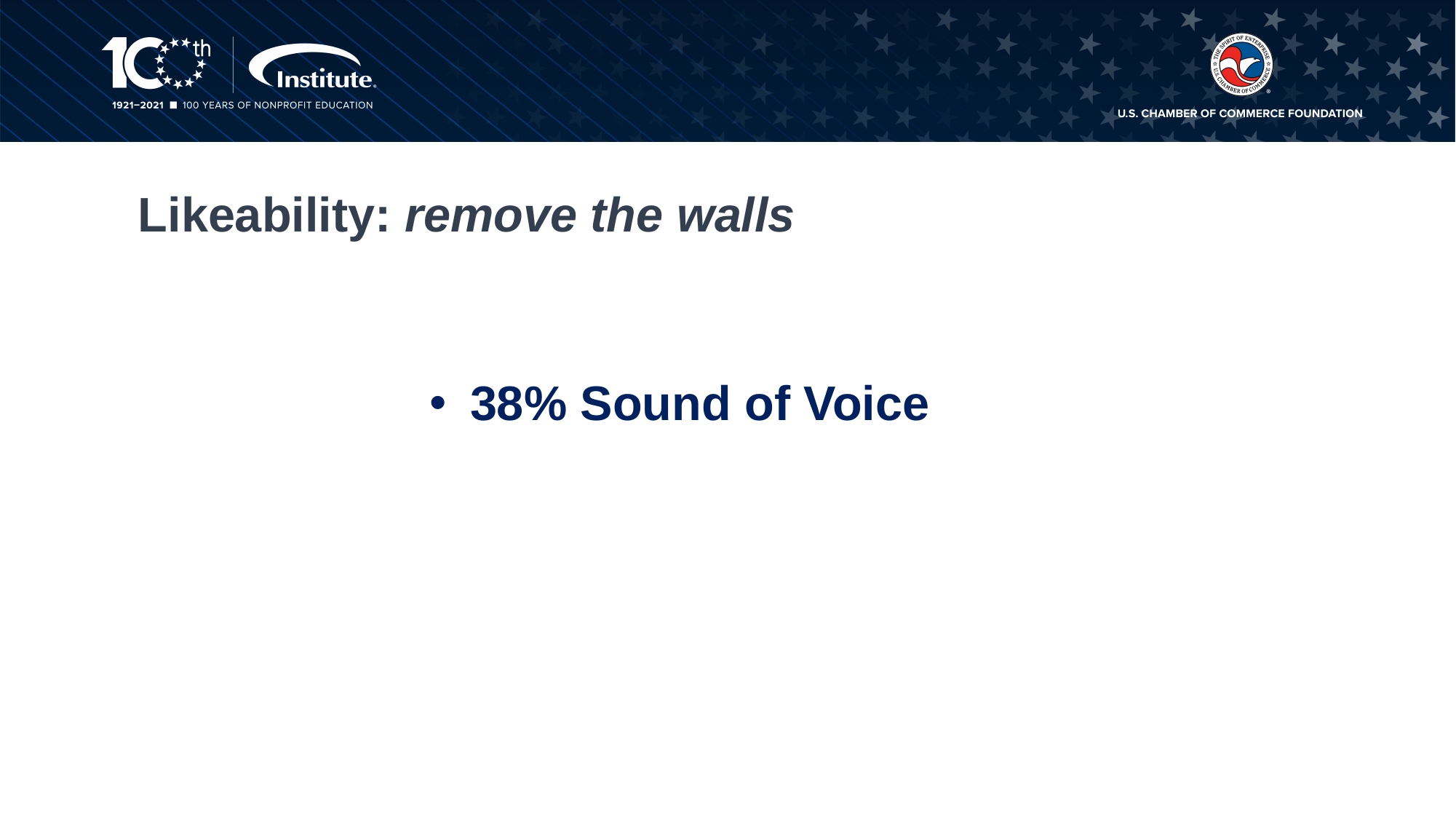

# Likeability: remove the walls
 38% Sound of Voice